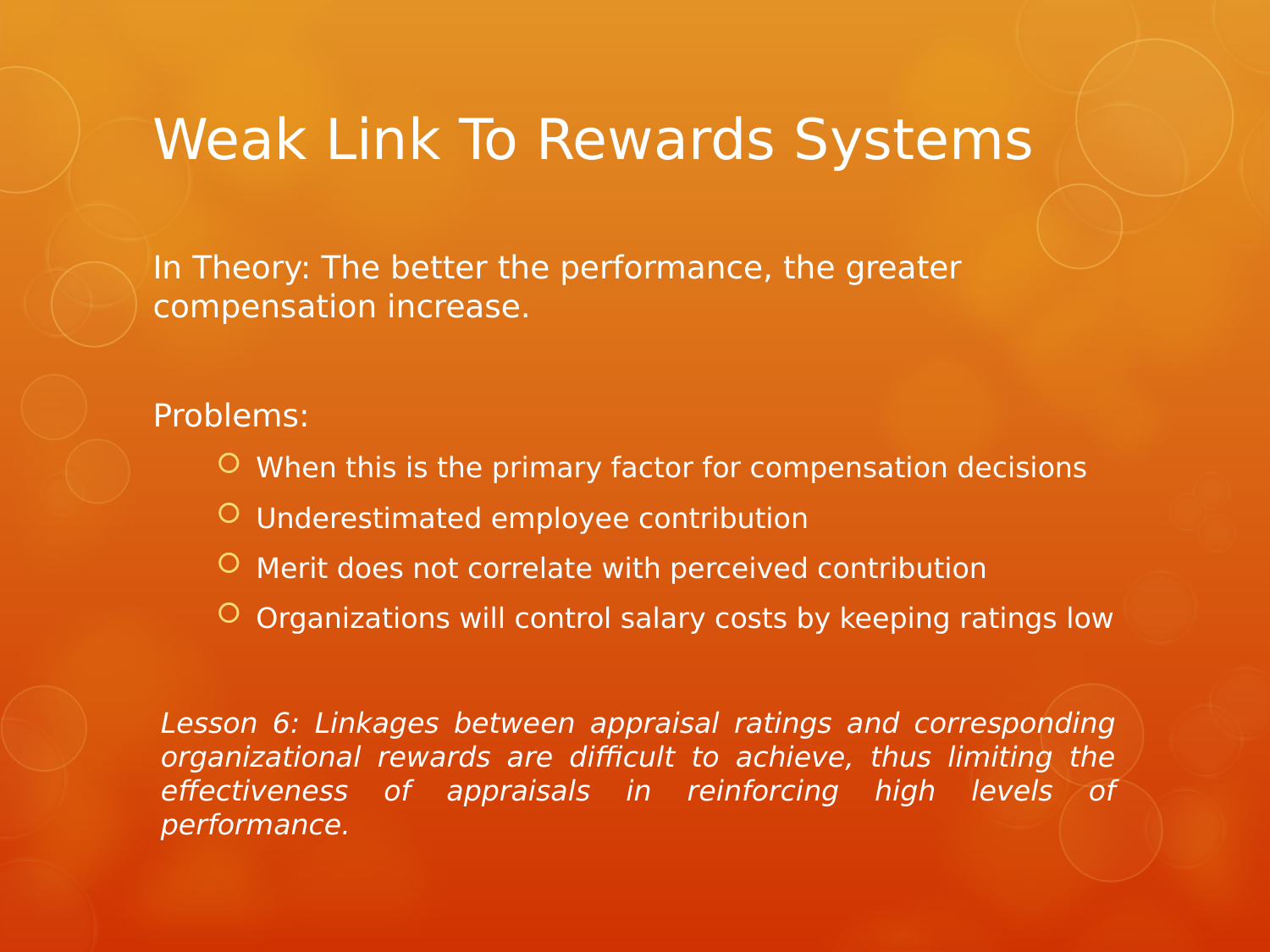

# Weak Link To Rewards Systems
In Theory: The better the performance, the greater compensation increase.

Problems:
When this is the primary factor for compensation decisions
Underestimated employee contribution
Merit does not correlate with perceived contribution
Organizations will control salary costs by keeping ratings low

Lesson 6: Linkages between appraisal ratings and corresponding organizational rewards are difficult to achieve, thus limiting the effectiveness of appraisals in reinforcing high levels of performance.